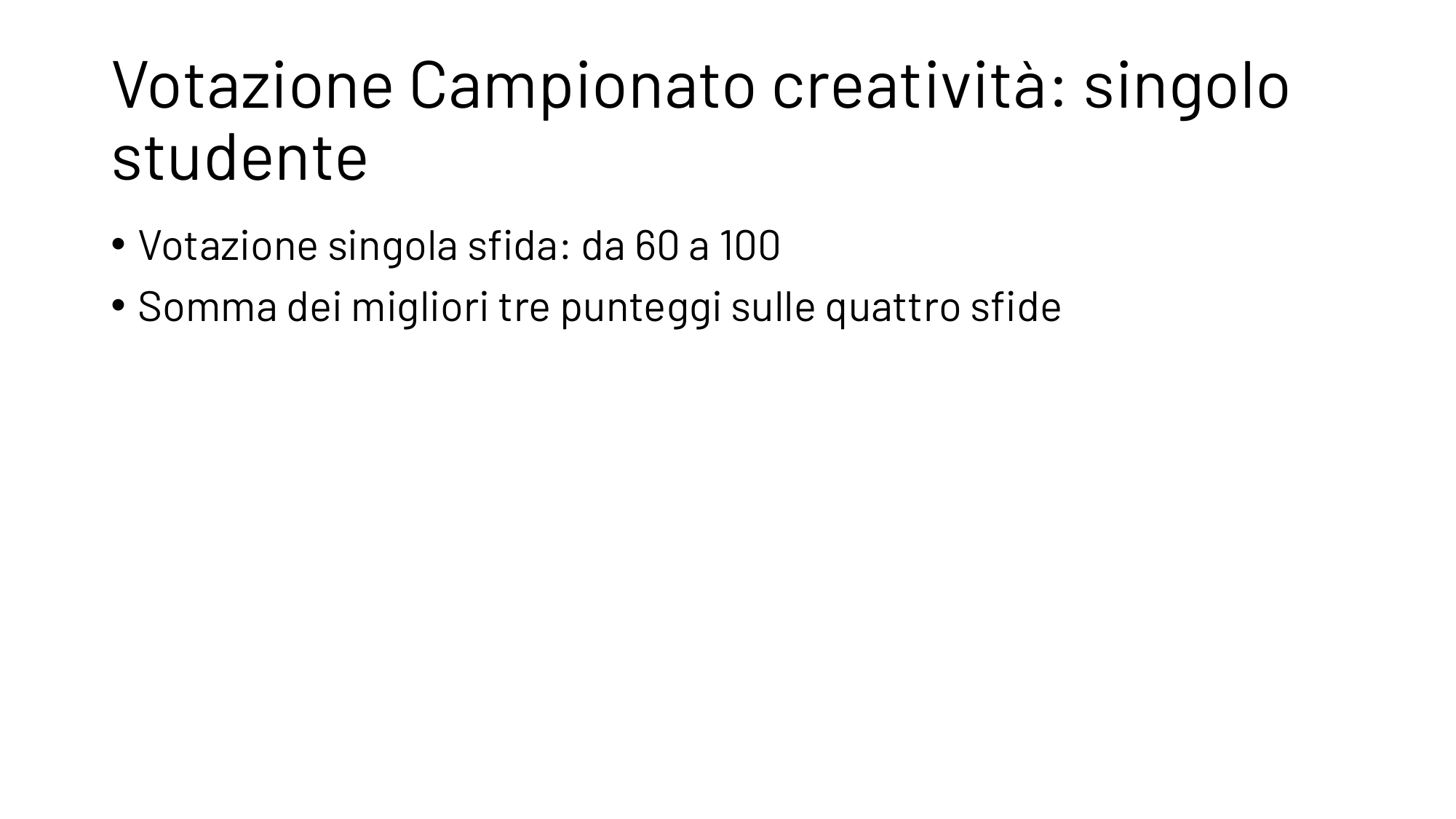

# Votazione Campionato creatività: singolo studente
Votazione singola sfida: da 60 a 100
Somma dei migliori tre punteggi sulle quattro sfide